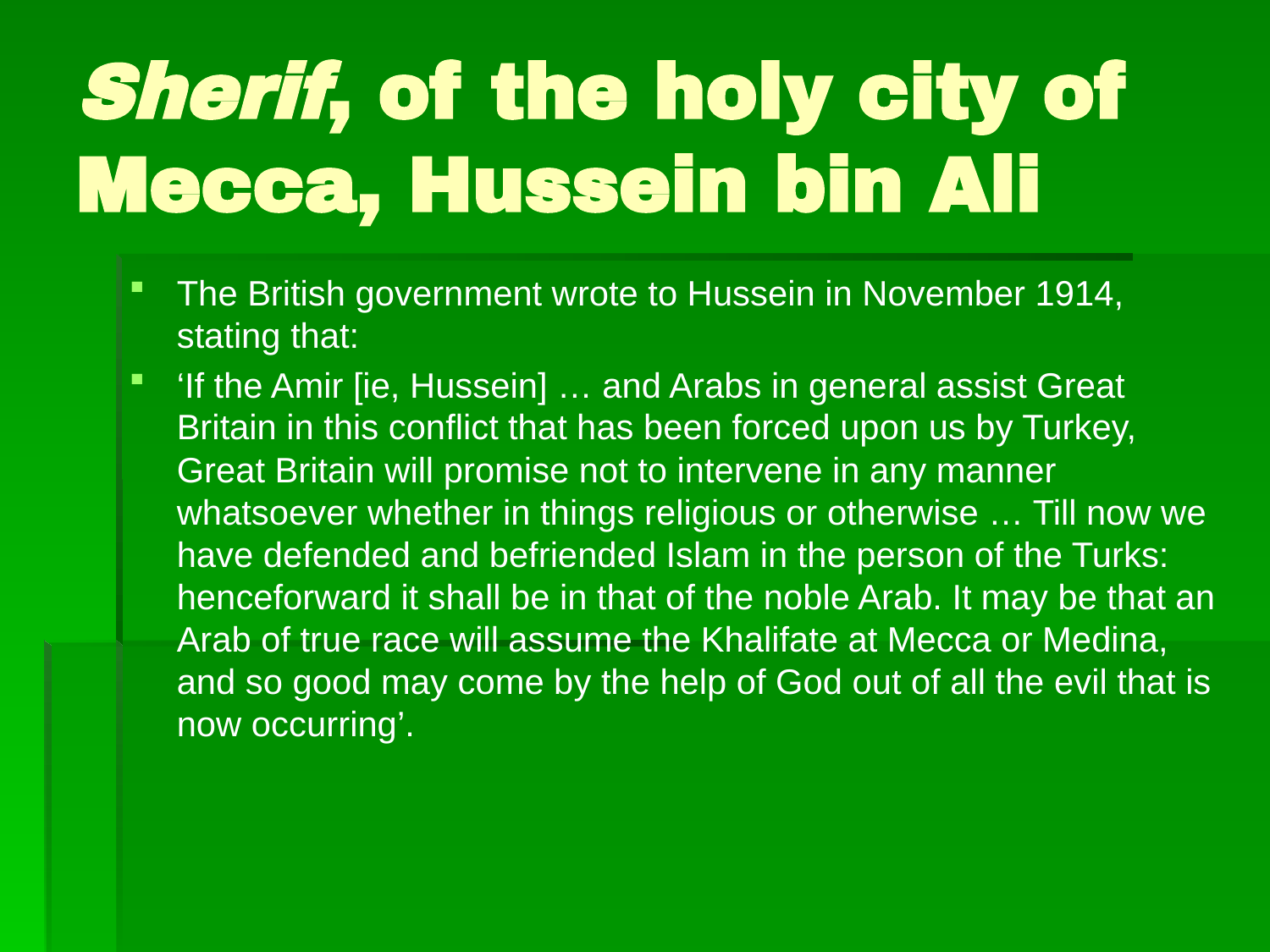

# Sherif, of the holy city of Mecca, Hussein bin Ali
The British government wrote to Hussein in November 1914, stating that:
‘If the Amir [ie, Hussein] … and Arabs in general assist Great Britain in this conflict that has been forced upon us by Turkey, Great Britain will promise not to intervene in any manner whatsoever whether in things religious or otherwise … Till now we have defended and befriended Islam in the person of the Turks: henceforward it shall be in that of the noble Arab. It may be that an Arab of true race will assume the Khalifate at Mecca or Medina, and so good may come by the help of God out of all the evil that is now occurring’.